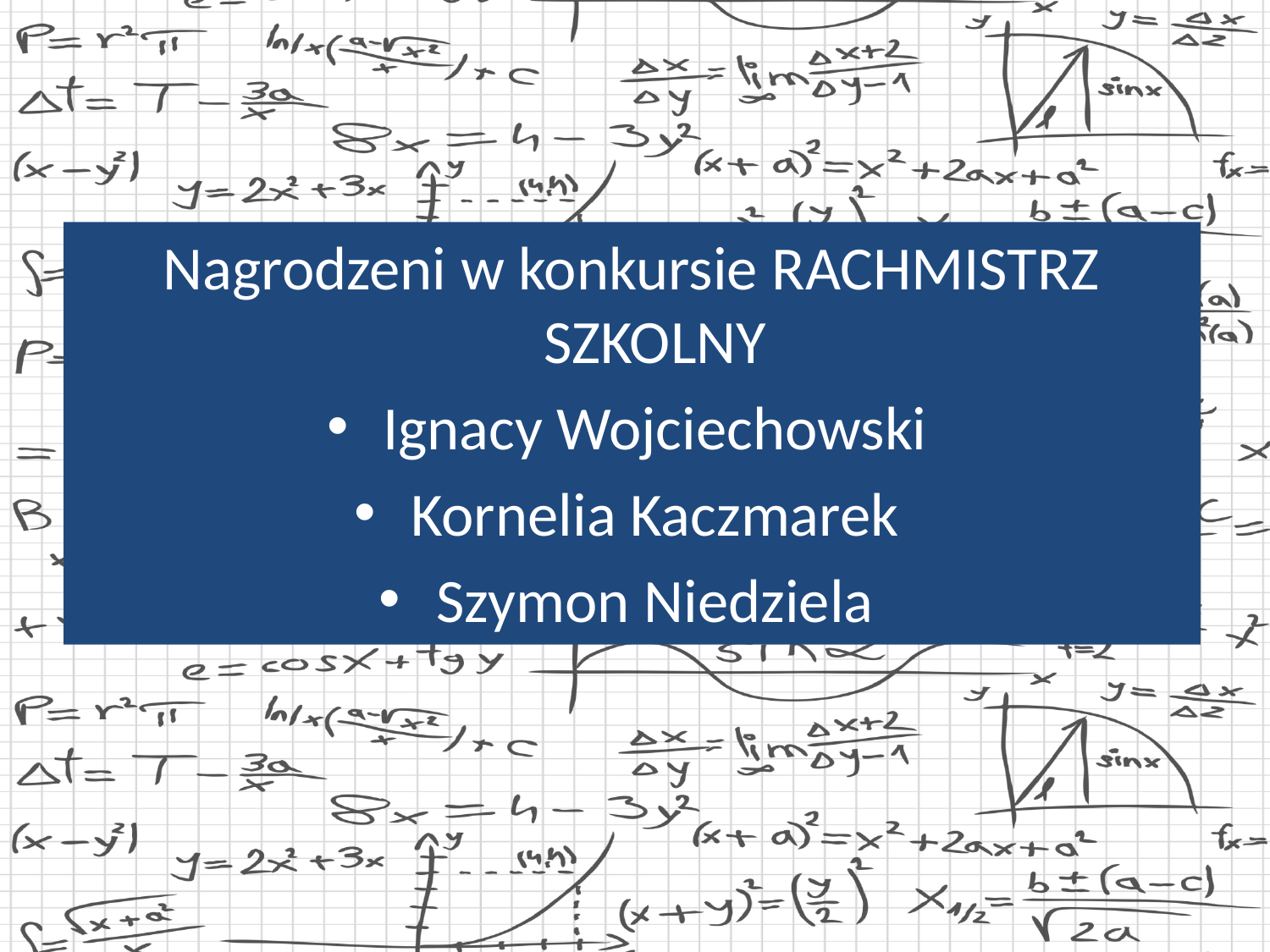

#
Nagrodzeni w konkursie RACHMISTRZ SZKOLNY
Ignacy Wojciechowski
Kornelia Kaczmarek
Szymon Niedziela